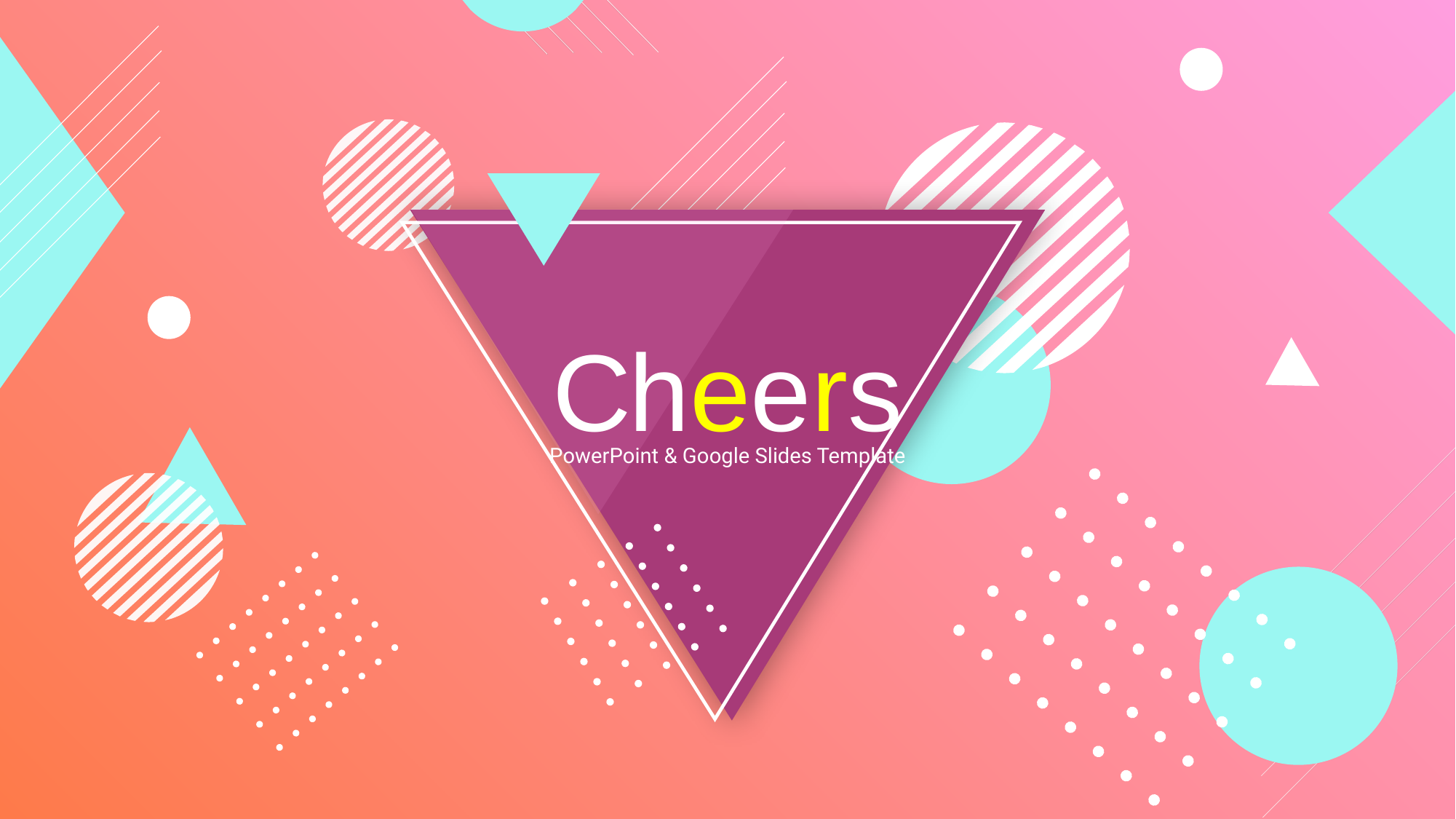

Slidehood.com
Cheers
PowerPoint & Google Slides Template